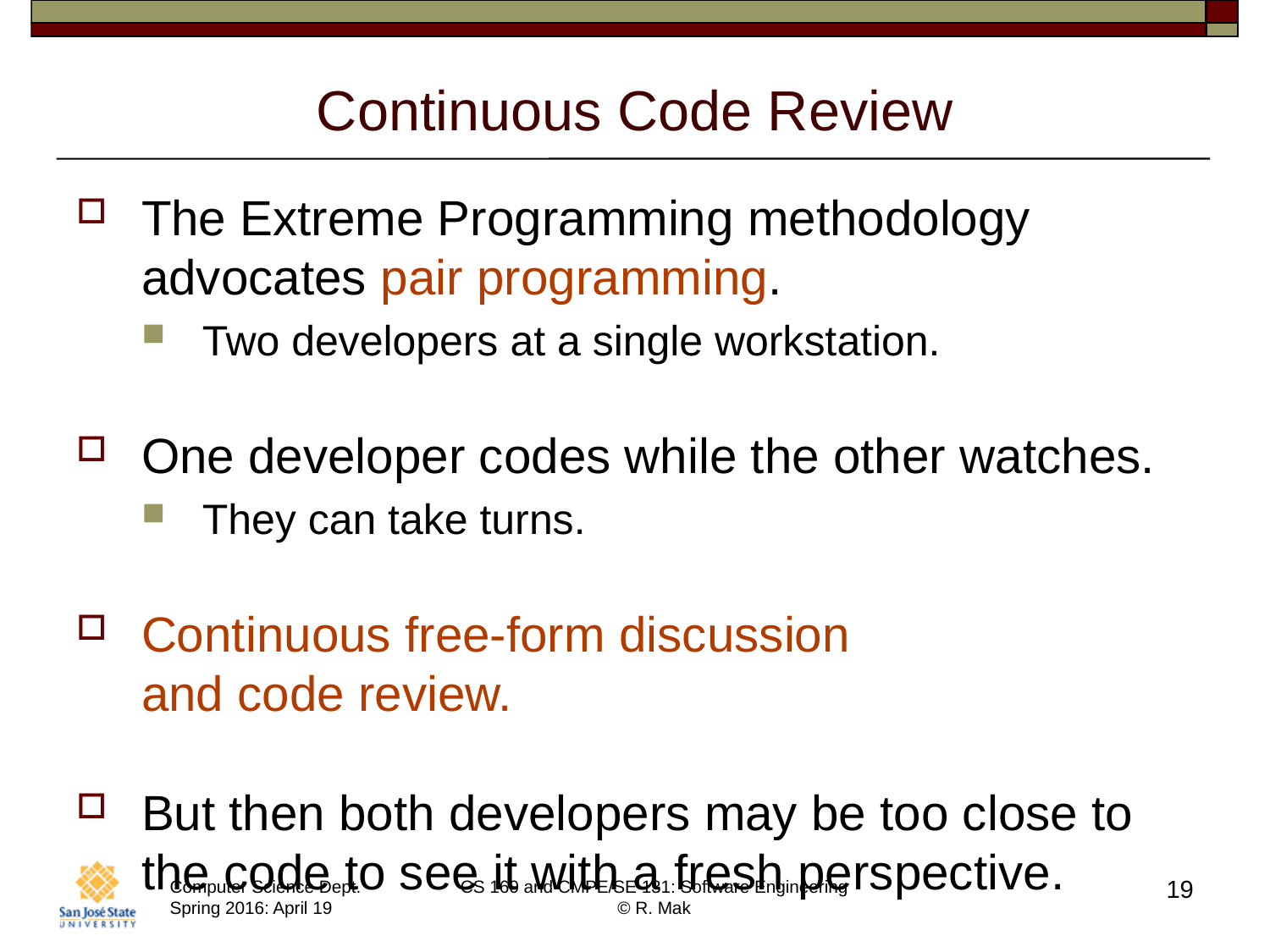

# Continuous Code Review
The Extreme Programming methodology advocates pair programming.
Two developers at a single workstation.

One developer codes while the other watches.
They can take turns.

Continuous free-form discussion
and code review.

But then both developers may be too close to the code to see it with a fresh perspective.
19